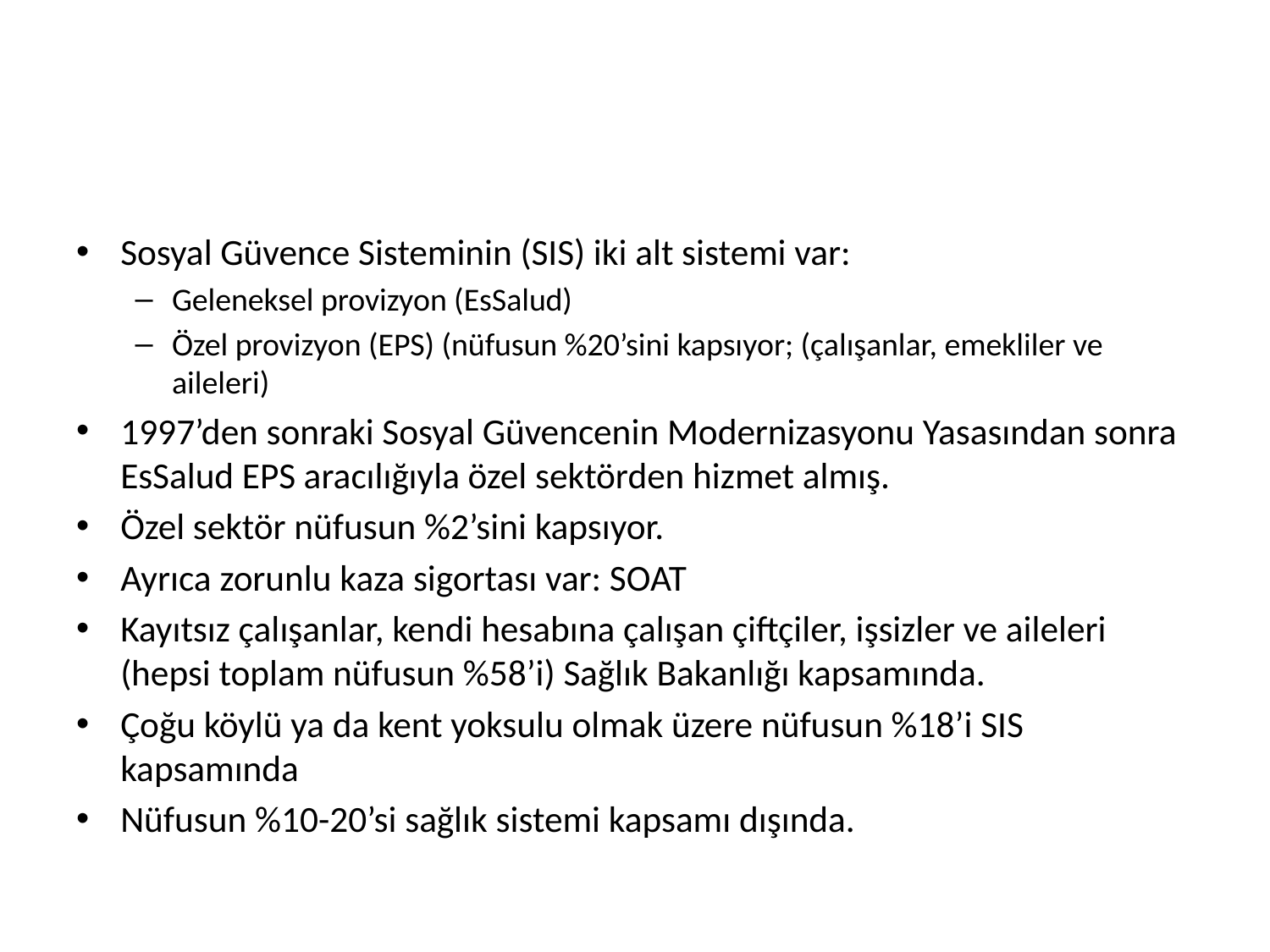

#
Sosyal Güvence Sisteminin (SIS) iki alt sistemi var:
Geleneksel provizyon (EsSalud)
Özel provizyon (EPS) (nüfusun %20’sini kapsıyor; (çalışanlar, emekliler ve aileleri)
1997’den sonraki Sosyal Güvencenin Modernizasyonu Yasasından sonra EsSalud EPS aracılığıyla özel sektörden hizmet almış.
Özel sektör nüfusun %2’sini kapsıyor.
Ayrıca zorunlu kaza sigortası var: SOAT
Kayıtsız çalışanlar, kendi hesabına çalışan çiftçiler, işsizler ve aileleri (hepsi toplam nüfusun %58’i) Sağlık Bakanlığı kapsamında.
Çoğu köylü ya da kent yoksulu olmak üzere nüfusun %18’i SIS kapsamında
Nüfusun %10-20’si sağlık sistemi kapsamı dışında.